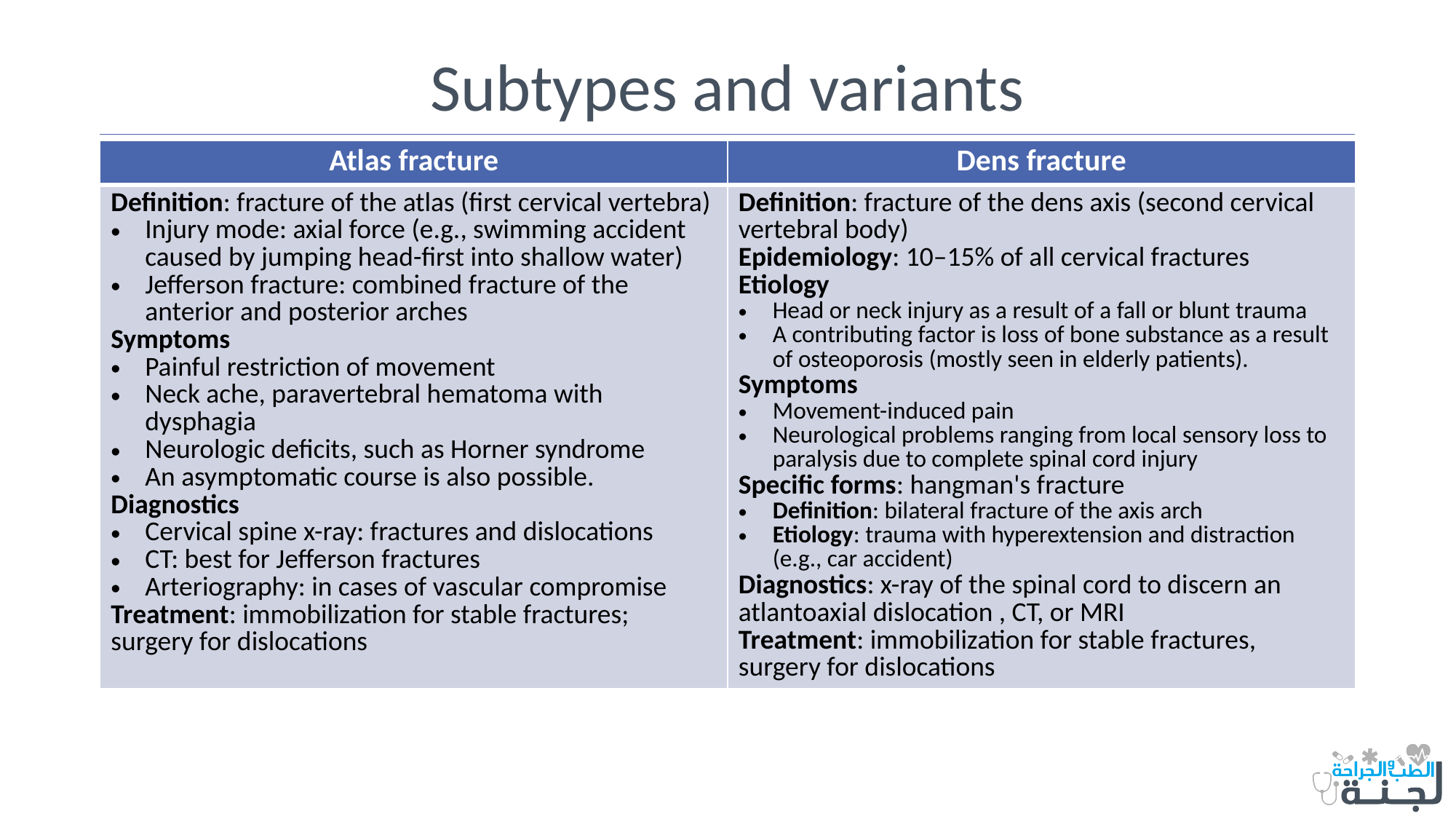

# Subtypes and variants
| Atlas fracture | Dens fracture |
| --- | --- |
| Definition: fracture of the atlas (first cervical vertebra) Injury mode: axial force (e.g., swimming accident caused by jumping head-first into shallow water) Jefferson fracture: combined fracture of the anterior and posterior arches Symptoms Painful restriction of movement Neck ache, paravertebral hematoma with dysphagia Neurologic deficits, such as Horner syndrome An asymptomatic course is also possible. Diagnostics Cervical spine x-ray: fractures and dislocations CT: best for Jefferson fractures Arteriography: in cases of vascular compromise Treatment: immobilization for stable fractures; surgery for dislocations | Definition: fracture of the dens axis (second cervical vertebral body) Epidemiology: 10–15% of all cervical fractures Etiology Head or neck injury as a result of a fall or blunt trauma A contributing factor is loss of bone substance as a result of osteoporosis (mostly seen in elderly patients). Symptoms Movement-induced pain Neurological problems ranging from local sensory loss to paralysis due to complete spinal cord injury Specific forms: hangman's fracture Definition: bilateral fracture of the axis arch Etiology: trauma with hyperextension and distraction (e.g., car accident) Diagnostics: x-ray of the spinal cord to discern an atlantoaxial dislocation , CT, or MRI Treatment: immobilization for stable fractures, surgery for dislocations |